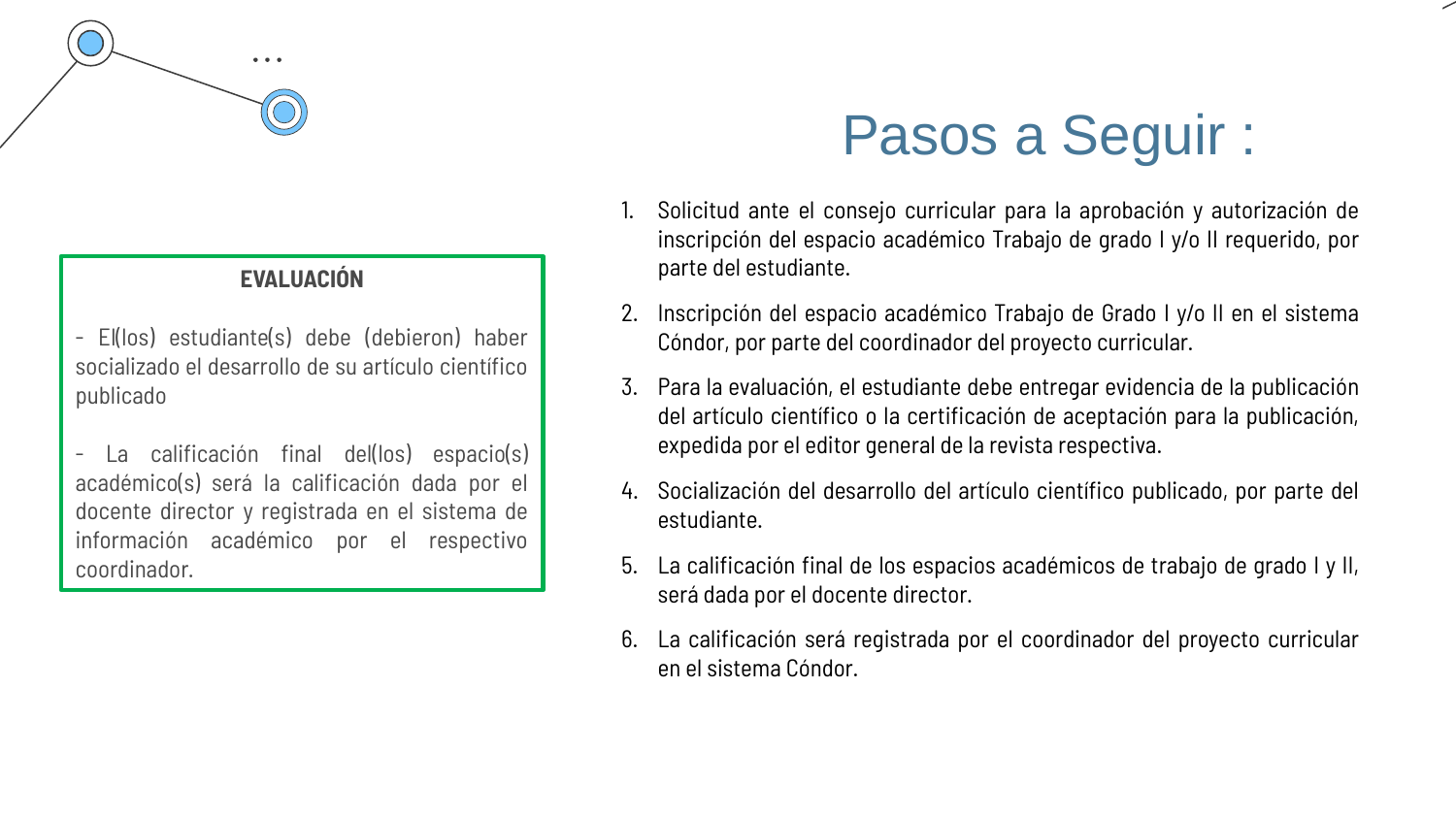

# Pasos a Seguir :

Solicitud ante el consejo curricular para la aprobación y autorización de inscripción del espacio académico Trabajo de grado I y/o II requerido, por parte del estudiante.
Inscripción del espacio académico Trabajo de Grado I y/o II en el sistema Cóndor, por parte del coordinador del proyecto curricular.
Para la evaluación, el estudiante debe entregar evidencia de la publicación del artículo científico o la certificación de aceptación para la publicación, expedida por el editor general de la revista respectiva.
Socialización del desarrollo del artículo científico publicado, por parte del estudiante.
La calificación final de los espacios académicos de trabajo de grado I y II, será dada por el docente director.
La calificación será registrada por el coordinador del proyecto curricular en el sistema Cóndor.

EVALUACIÓN

- El(los) estudiante(s) debe (debieron) haber socializado el desarrollo de su artículo científico publicado

- La calificación final del(los) espacio(s) académico(s) será la calificación dada por el docente director y registrada en el sistema de información académico por el respectivo coordinador.